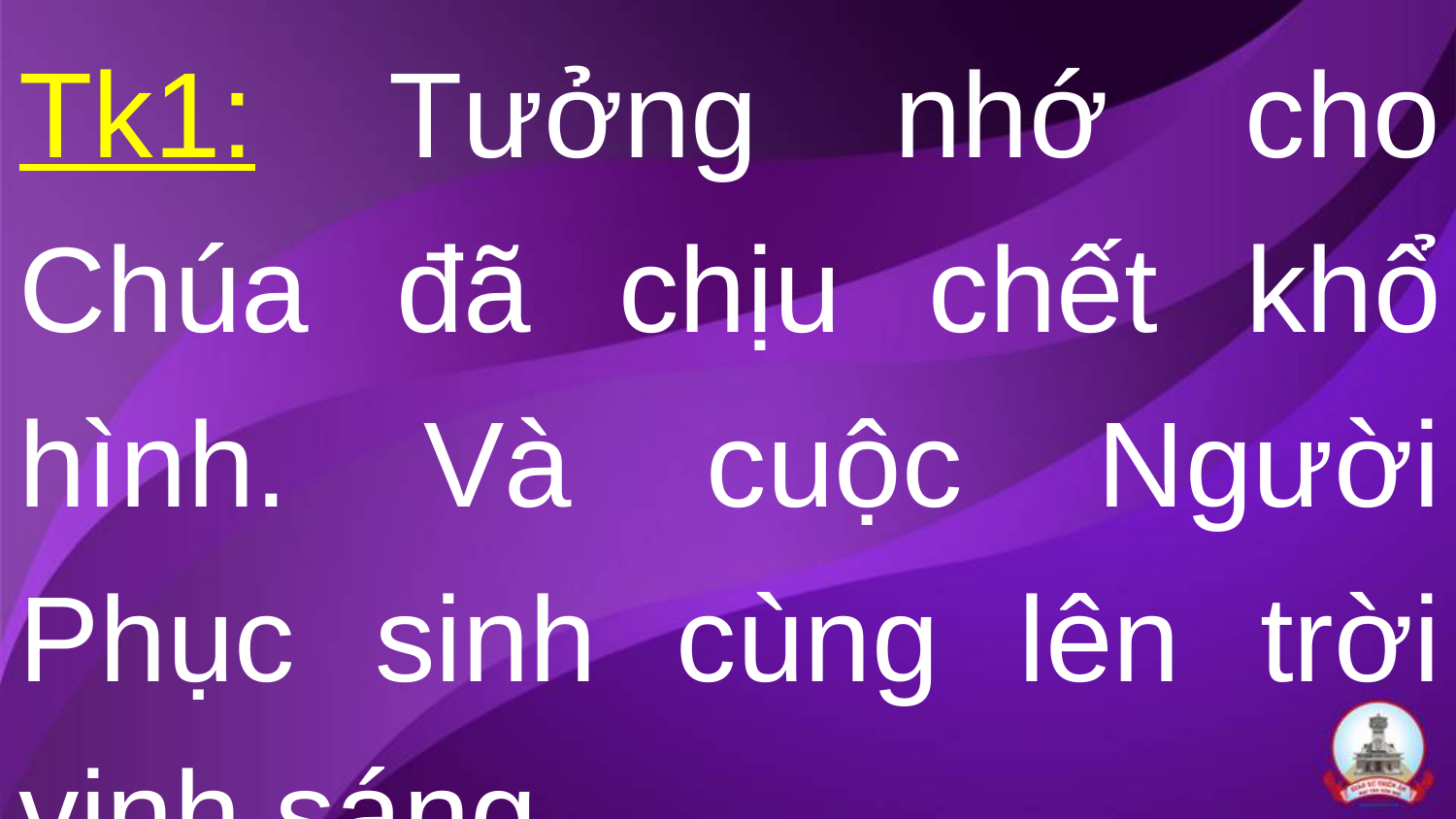

Tk1: Tưởng nhớ cho Chúa đã chịu chết khổ hình. Và cuộc Người Phục sinh cùng lên trời vinh sáng.